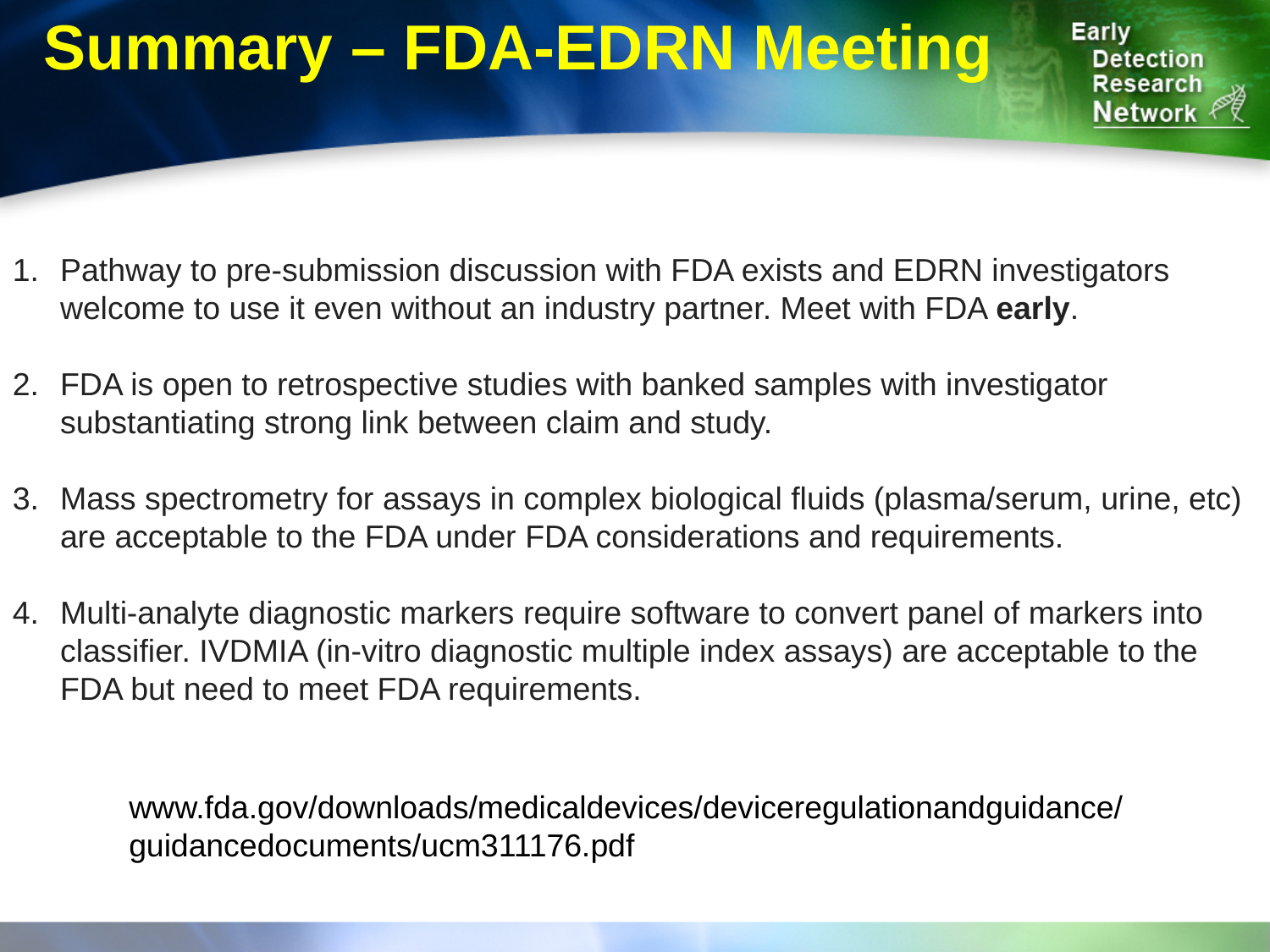

Summary – FDA-EDRN Meeting
Pathway to pre-submission discussion with FDA exists and EDRN investigators welcome to use it even without an industry partner. Meet with FDA early.

FDA is open to retrospective studies with banked samples with investigator substantiating strong link between claim and study.

Mass spectrometry for assays in complex biological fluids (plasma/serum, urine, etc) are acceptable to the FDA under FDA considerations and requirements.

Multi-analyte diagnostic markers require software to convert panel of markers into classifier. IVDMIA (in-vitro diagnostic multiple index assays) are acceptable to the FDA but need to meet FDA requirements.
www.fda.gov/downloads/medicaldevices/deviceregulationandguidance/guidancedocuments/ucm311176.pdf